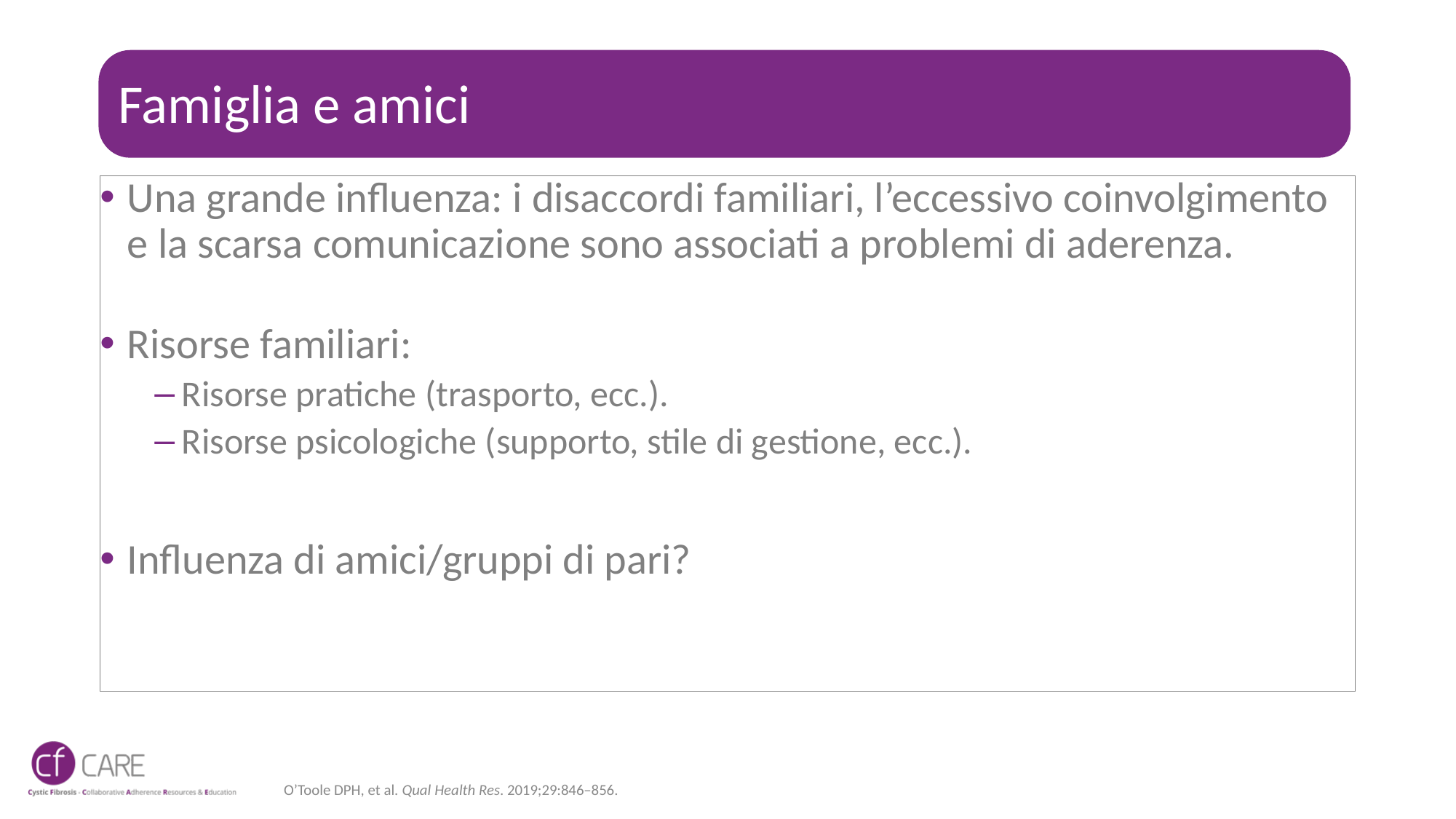

# Famiglia e amici
Una grande influenza: i disaccordi familiari, l’eccessivo coinvolgimento e la scarsa comunicazione sono associati a problemi di aderenza.

Risorse familiari:
Risorse pratiche (trasporto, ecc.).
Risorse psicologiche (supporto, stile di gestione, ecc.).

Influenza di amici/gruppi di pari?

O’Toole DPH, et al. Qual Health Res. 2019;29:846–856.